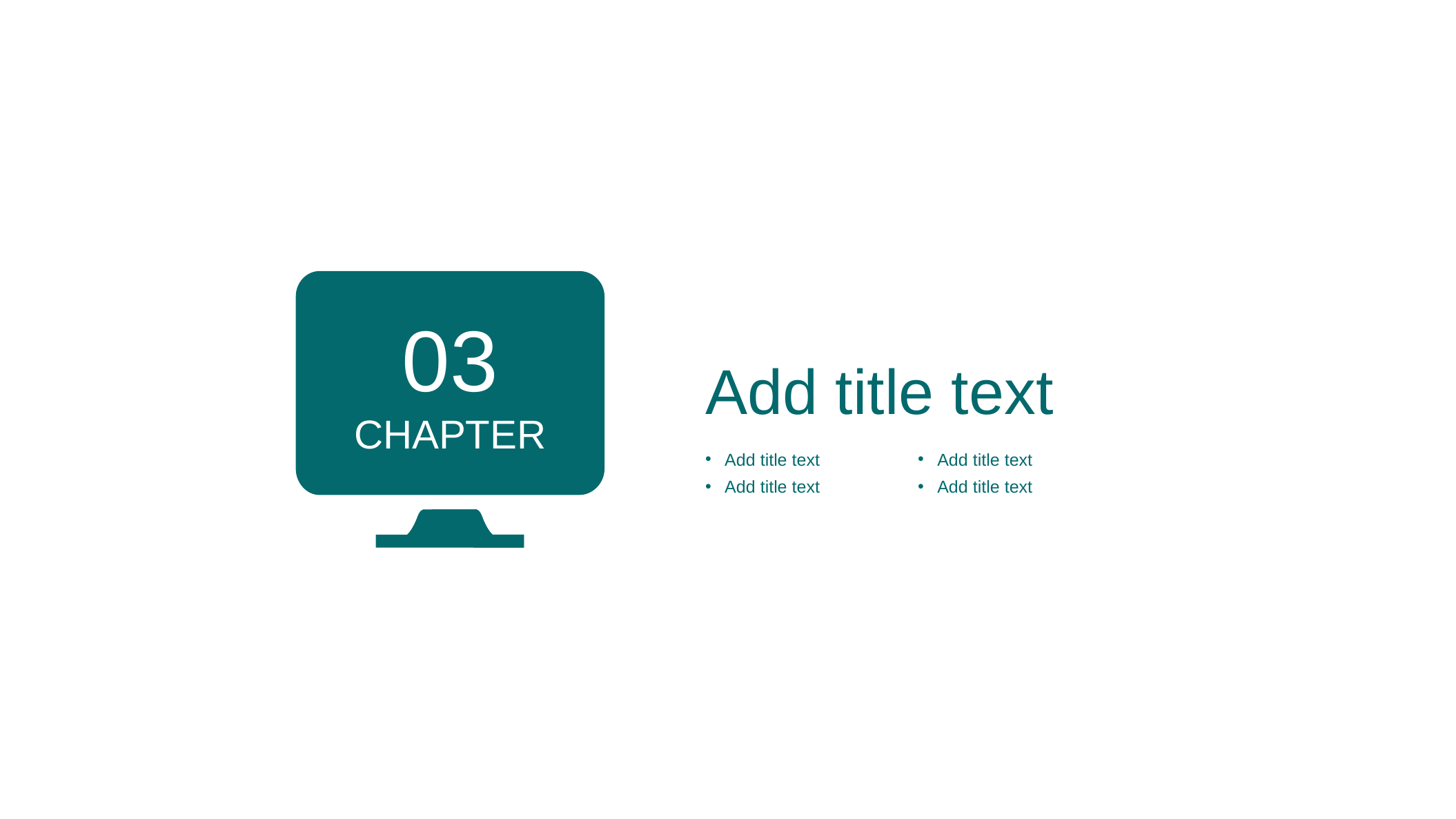

03
CHAPTER
Add title text
Add title text
Add title text
Add title text
Add title text